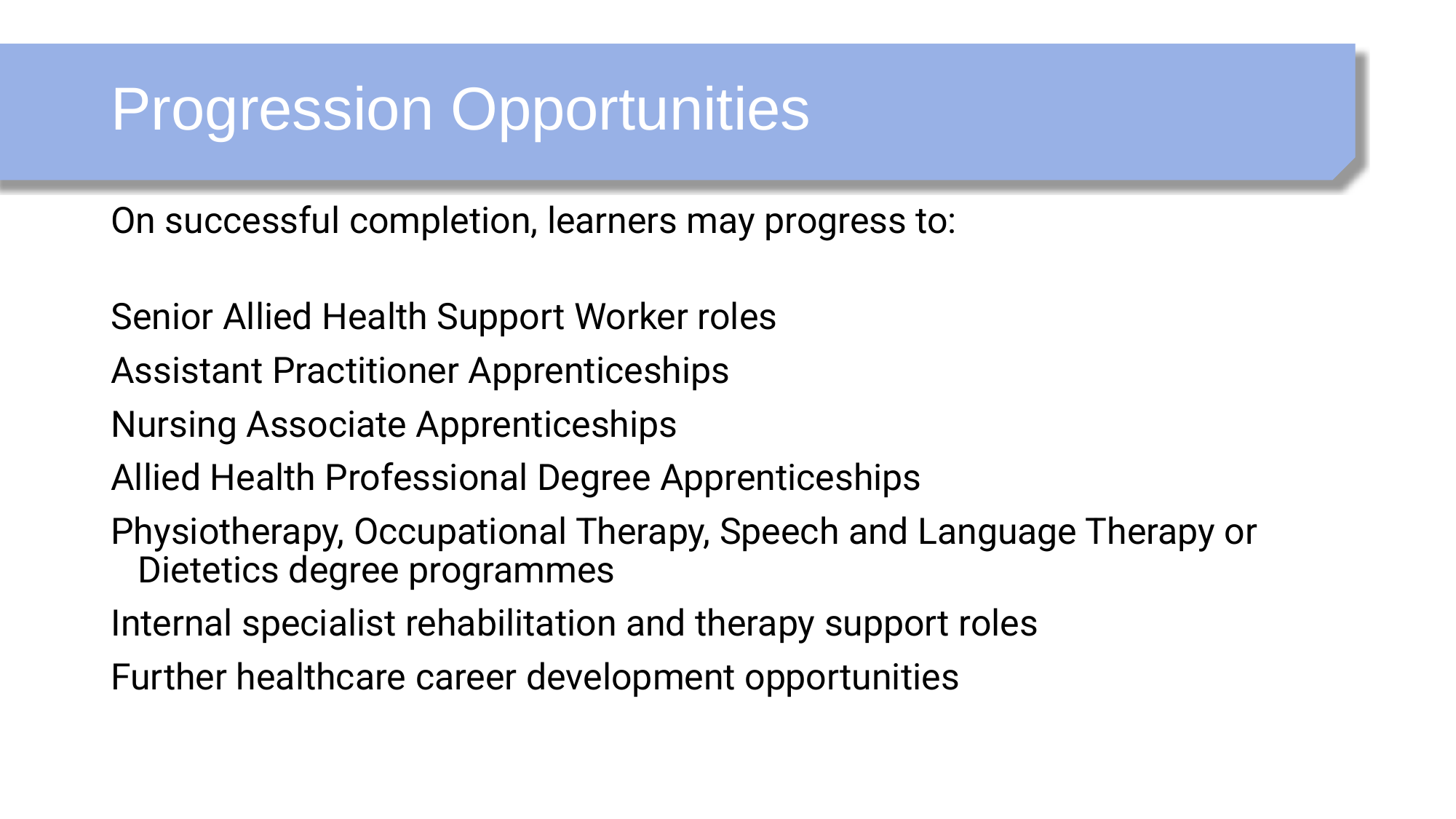

# Progression Opportunities
On successful completion, learners may progress to:
Senior Allied Health Support Worker roles
Assistant Practitioner Apprenticeships
Nursing Associate Apprenticeships
Allied Health Professional Degree Apprenticeships
Physiotherapy, Occupational Therapy, Speech and Language Therapy or Dietetics degree programmes
Internal specialist rehabilitation and therapy support roles
Further healthcare career development opportunities